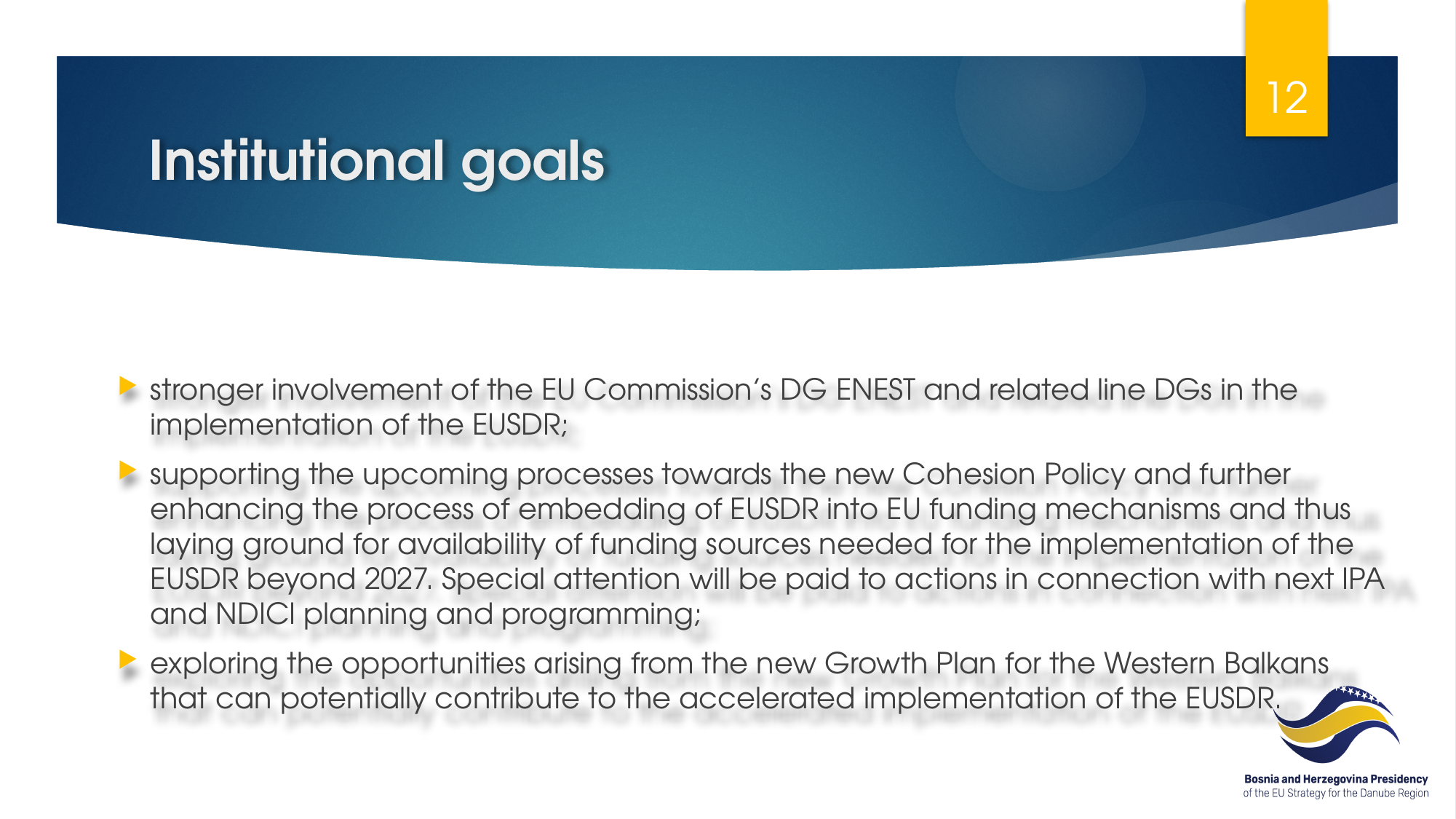

12
# Institutional goals

stronger involvement of the EU Commission’s DG ENEST and related line DGs in the implementation of the EUSDR;
supporting the upcoming processes towards the new Cohesion Policy and further enhancing the process of embedding of EUSDR into EU funding mechanisms and thus laying ground for availability of funding sources needed for the implementation of the EUSDR beyond 2027. Special attention will be paid to actions in connection with next IPA and NDICI planning and programming;
exploring the opportunities arising from the new Growth Plan for the Western Balkans that can potentially contribute to the accelerated implementation of the EUSDR.